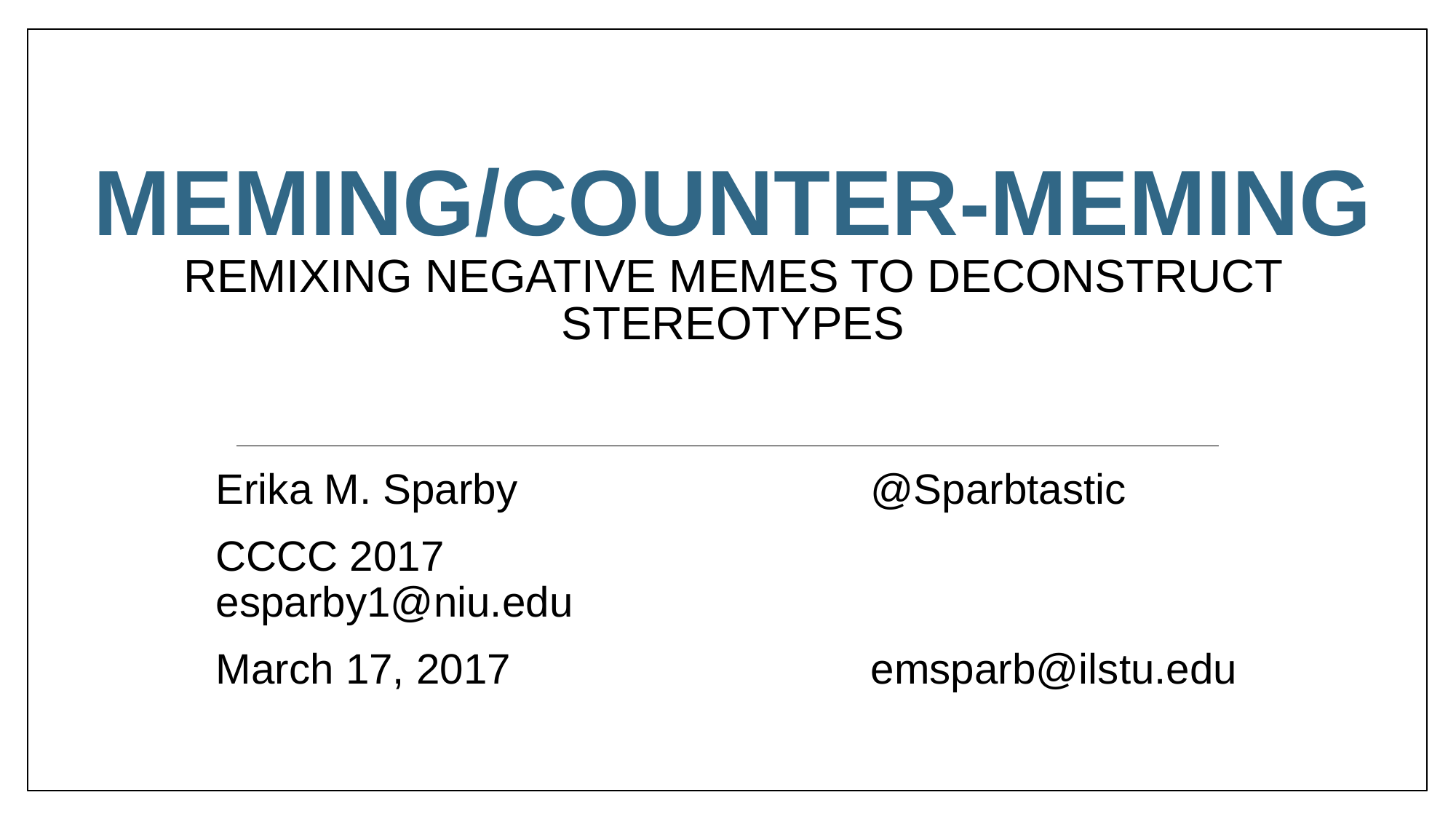

# Meming/Counter-Meming Remixing Negative Memes to Deconstruct Stereotypes
Erika M. Sparby 				@Sparbtastic
CCCC 2017					esparby1@niu.edu
March 17, 2017				emsparb@ilstu.edu